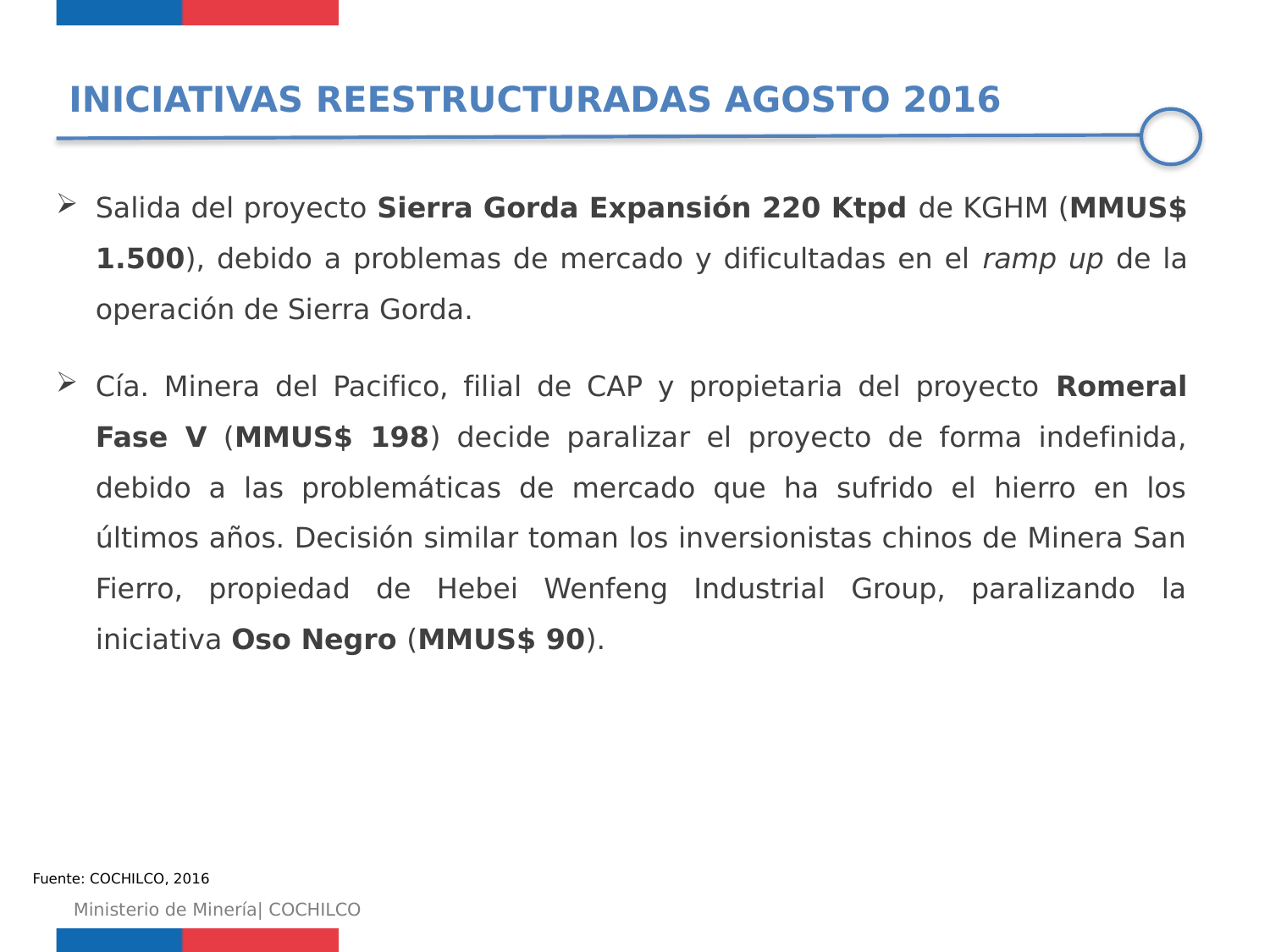

INICIATIVAS REESTRUCTURADAS AGOSTO 2016

Salida del proyecto Sierra Gorda Expansión 220 Ktpd de KGHM (MMUS$ 1.500), debido a problemas de mercado y dificultadas en el ramp up de la operación de Sierra Gorda.
Cía. Minera del Pacifico, filial de CAP y propietaria del proyecto Romeral Fase V (MMUS$ 198) decide paralizar el proyecto de forma indefinida, debido a las problemáticas de mercado que ha sufrido el hierro en los últimos años. Decisión similar toman los inversionistas chinos de Minera San Fierro, propiedad de Hebei Wenfeng Industrial Group, paralizando la iniciativa Oso Negro (MMUS$ 90).
Fuente: COCHILCO, 2016
Ministerio de Minería| COCHILCO